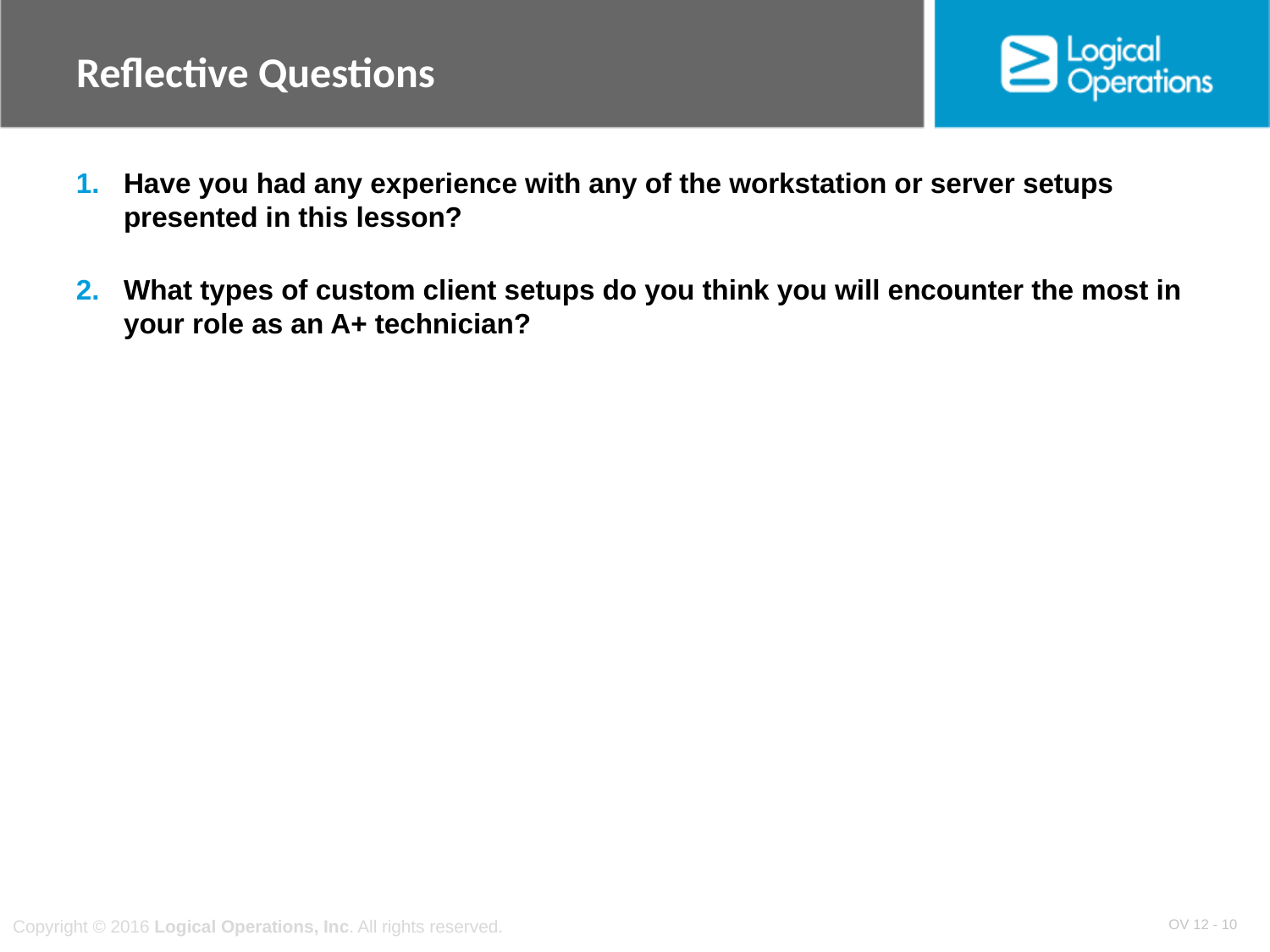

Reflective Questions
Have you had any experience with any of the workstation or server setups presented in this lesson?
What types of custom client setups do you think you will encounter the most in your role as an A+ technician?